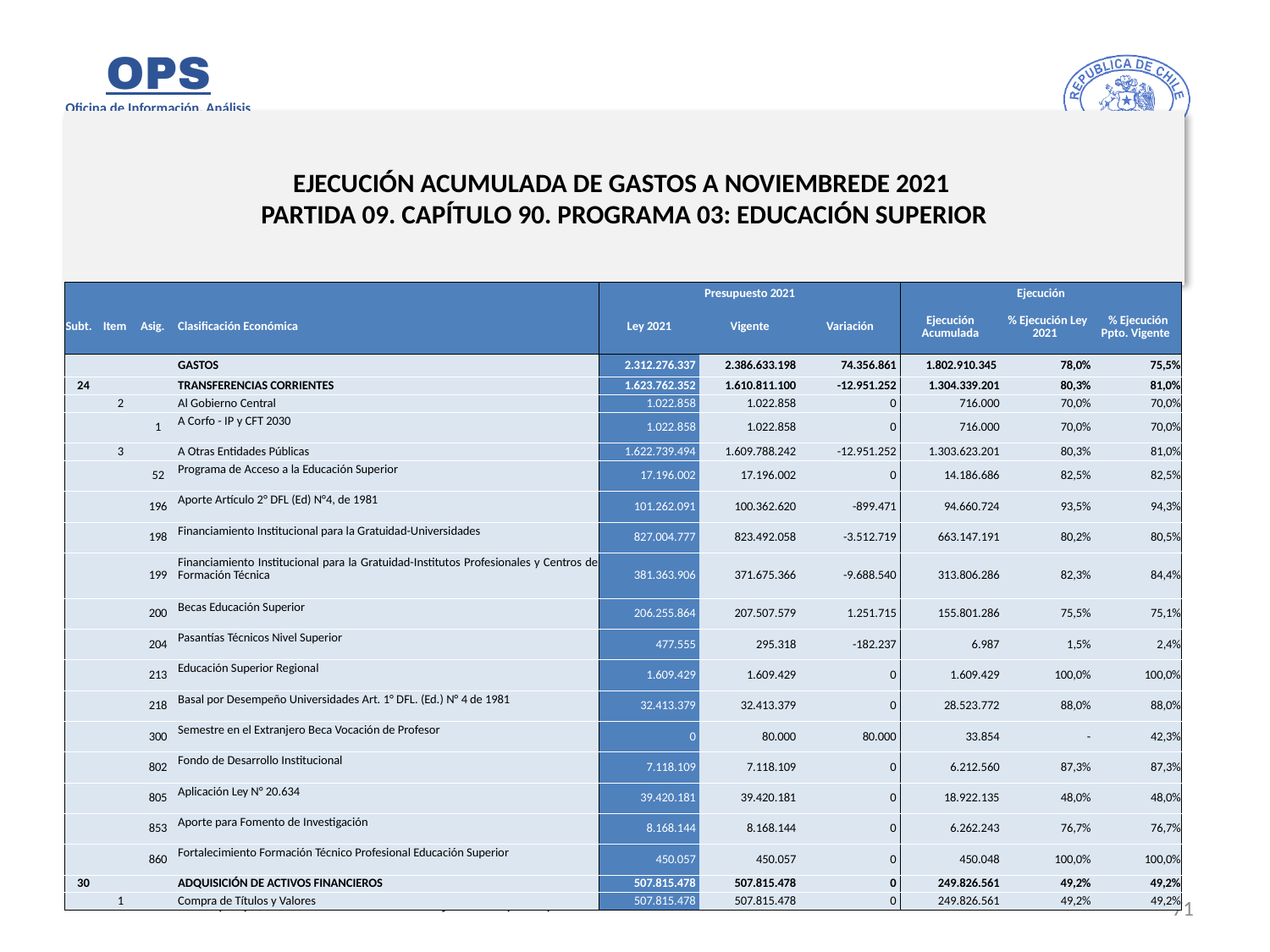

# EJECUCIÓN ACUMULADA DE GASTOS A NOVIEMBREDE 2021 PARTIDA 09. CAPÍTULO 90. PROGRAMA 03: EDUCACIÓN SUPERIOR
en miles de pesos 2021                                                                                                                                                             … 1 de 2
|  |  |  |  | Presupuesto 2021 |  |  | Ejecución |  |  |
| --- | --- | --- | --- | --- | --- | --- | --- | --- | --- |
| Subt. | Item | Asig. | Clasificación Económica | Ley 2021 | Vigente | Variación | Ejecución Acumulada | % Ejecución Ley 2021 | % Ejecución Ppto. Vigente |
|  |  |  | GASTOS | 2.312.276.337 | 2.386.633.198 | 74.356.861 | 1.802.910.345 | 78,0% | 75,5% |
| 24 |  |  | TRANSFERENCIAS CORRIENTES | 1.623.762.352 | 1.610.811.100 | -12.951.252 | 1.304.339.201 | 80,3% | 81,0% |
|  | 2 |  | Al Gobierno Central | 1.022.858 | 1.022.858 | 0 | 716.000 | 70,0% | 70,0% |
|  |  | 1 | A Corfo - IP y CFT 2030 | 1.022.858 | 1.022.858 | 0 | 716.000 | 70,0% | 70,0% |
|  | 3 |  | A Otras Entidades Públicas | 1.622.739.494 | 1.609.788.242 | -12.951.252 | 1.303.623.201 | 80,3% | 81,0% |
|  |  | 52 | Programa de Acceso a la Educación Superior | 17.196.002 | 17.196.002 | 0 | 14.186.686 | 82,5% | 82,5% |
|  |  | 196 | Aporte Artículo 2° DFL (Ed) N°4, de 1981 | 101.262.091 | 100.362.620 | -899.471 | 94.660.724 | 93,5% | 94,3% |
|  |  | 198 | Financiamiento Institucional para la Gratuidad-Universidades | 827.004.777 | 823.492.058 | -3.512.719 | 663.147.191 | 80,2% | 80,5% |
|  |  | 199 | Financiamiento Institucional para la Gratuidad-Institutos Profesionales y Centros de Formación Técnica | 381.363.906 | 371.675.366 | -9.688.540 | 313.806.286 | 82,3% | 84,4% |
|  |  | 200 | Becas Educación Superior | 206.255.864 | 207.507.579 | 1.251.715 | 155.801.286 | 75,5% | 75,1% |
|  |  | 204 | Pasantías Técnicos Nivel Superior | 477.555 | 295.318 | -182.237 | 6.987 | 1,5% | 2,4% |
|  |  | 213 | Educación Superior Regional | 1.609.429 | 1.609.429 | 0 | 1.609.429 | 100,0% | 100,0% |
|  |  | 218 | Basal por Desempeño Universidades Art. 1° DFL. (Ed.) N° 4 de 1981 | 32.413.379 | 32.413.379 | 0 | 28.523.772 | 88,0% | 88,0% |
|  |  | 300 | Semestre en el Extranjero Beca Vocación de Profesor | 0 | 80.000 | 80.000 | 33.854 | - | 42,3% |
|  |  | 802 | Fondo de Desarrollo Institucional | 7.118.109 | 7.118.109 | 0 | 6.212.560 | 87,3% | 87,3% |
|  |  | 805 | Aplicación Ley N° 20.634 | 39.420.181 | 39.420.181 | 0 | 18.922.135 | 48,0% | 48,0% |
|  |  | 853 | Aporte para Fomento de Investigación | 8.168.144 | 8.168.144 | 0 | 6.262.243 | 76,7% | 76,7% |
|  |  | 860 | Fortalecimiento Formación Técnico Profesional Educación Superior | 450.057 | 450.057 | 0 | 450.048 | 100,0% | 100,0% |
| 30 |  |  | ADQUISICIÓN DE ACTIVOS FINANCIEROS | 507.815.478 | 507.815.478 | 0 | 249.826.561 | 49,2% | 49,2% |
|  | 1 |  | Compra de Títulos y Valores | 507.815.478 | 507.815.478 | 0 | 249.826.561 | 49,2% | 49,2% |
71